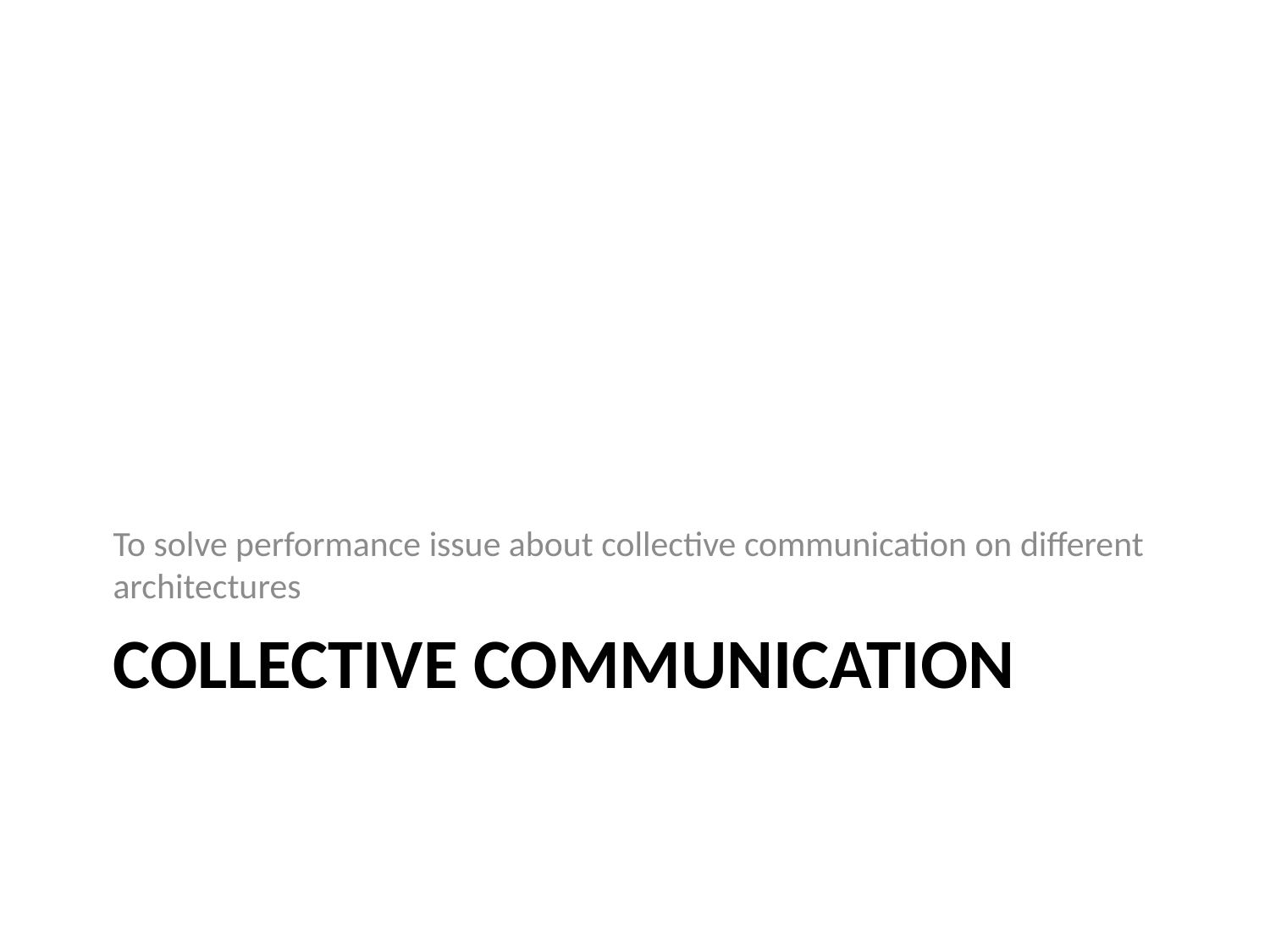

To solve performance issue about collective communication on different architectures
# Collective Communication